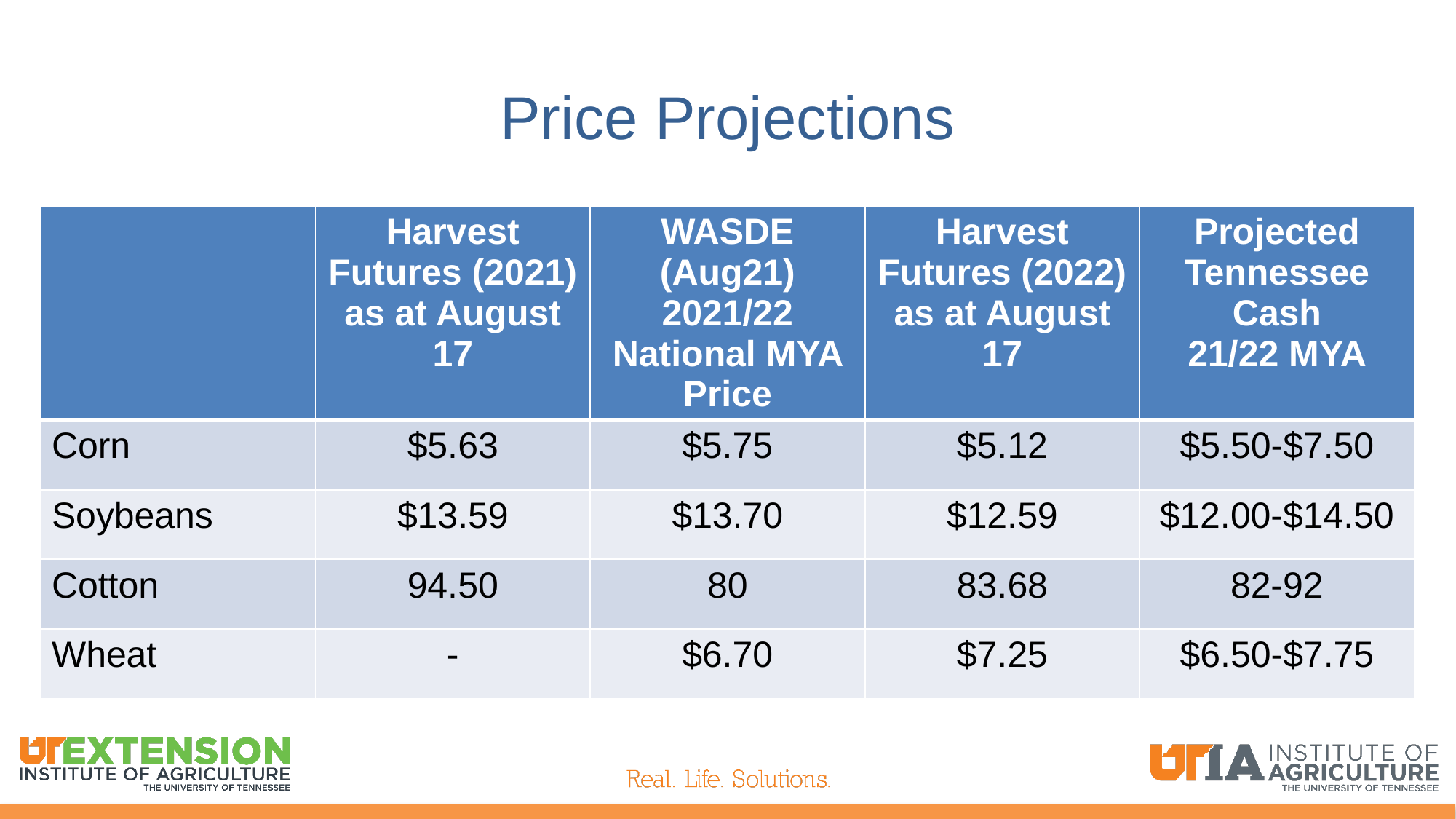

# Price Projections
|  | Harvest Futures (2021) as at August 17 | WASDE (Aug21) 2021/22 National MYA Price | Harvest Futures (2022) as at August 17 | Projected Tennessee Cash 21/22 MYA |
| --- | --- | --- | --- | --- |
| Corn | $5.63 | $5.75 | $5.12 | $5.50-$7.50 |
| Soybeans | $13.59 | $13.70 | $12.59 | $12.00-$14.50 |
| Cotton | 94.50 | 80 | 83.68 | 82-92 |
| Wheat | - | $6.70 | $7.25 | $6.50-$7.75 |